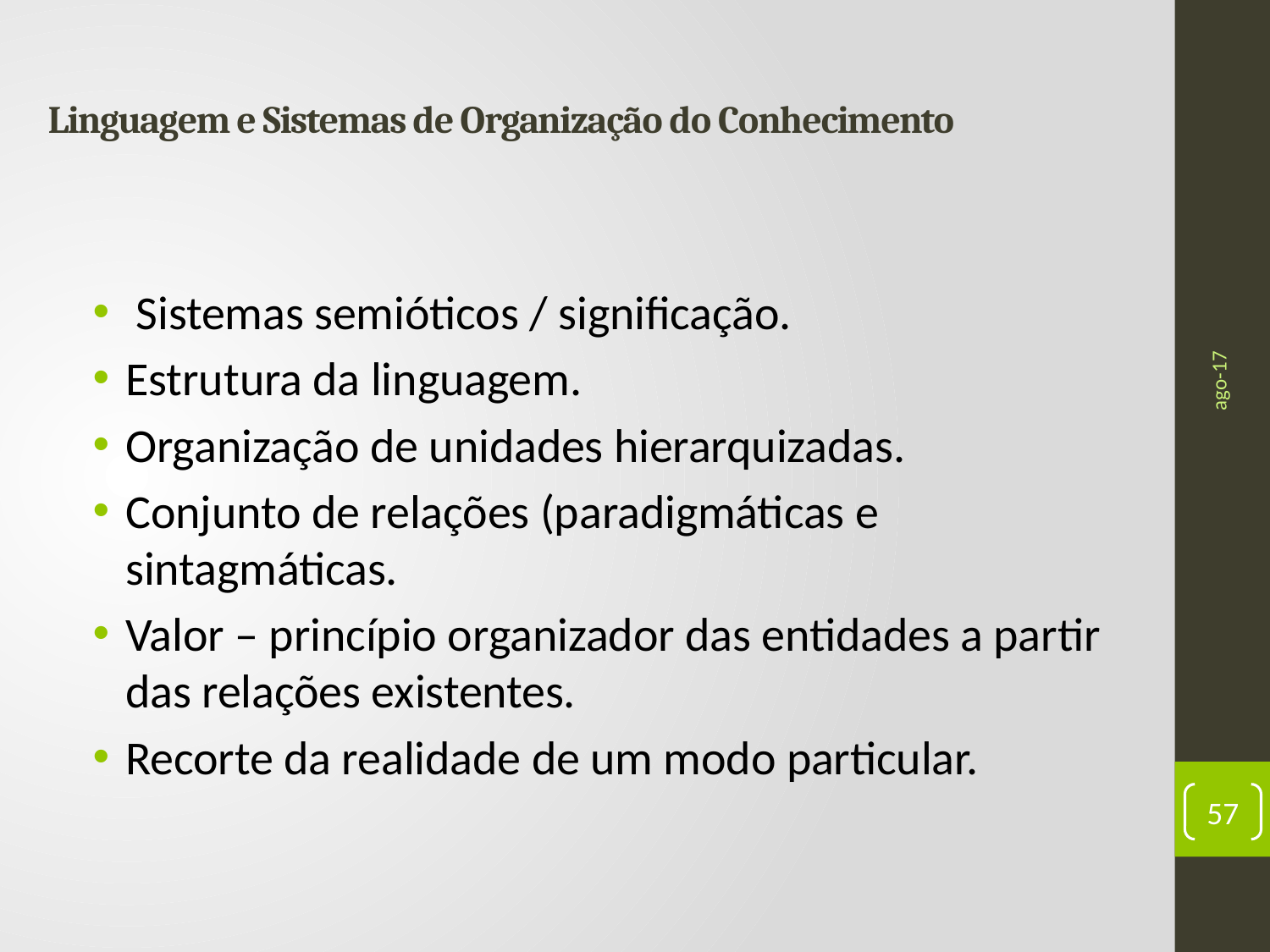

# Linguagem e Sistemas de Organização do Conhecimento

 Sistemas semióticos / significação.
Estrutura da linguagem.
Organização de unidades hierarquizadas.
Conjunto de relações (paradigmáticas e sintagmáticas.
Valor – princípio organizador das entidades a partir das relações existentes.
Recorte da realidade de um modo particular.

ago-17
57